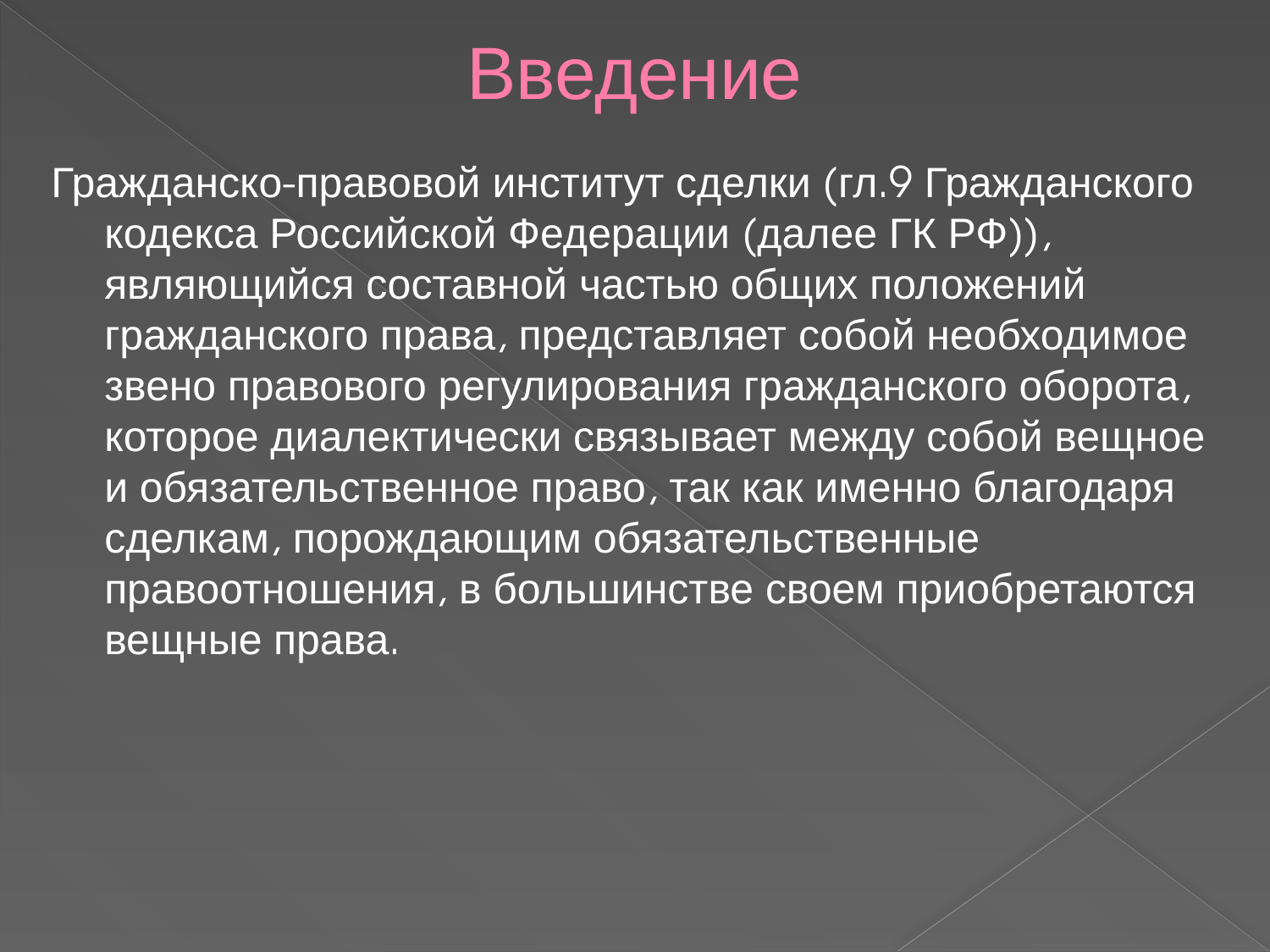

# Введение
Гражданско-правовой институт сделки (гл.9 Гражданского кодекса Российской Федерации (далее ГК РФ)), являющийся составной частью общих положений гражданского права, представляет собой необходимое звено правового регулирования гражданского оборота, которое диалектически связывает между собой вещное и обязательственное право, так как именно благодаря сделкам, порождающим обязательственные правоотношения, в большинстве своем приобретаются вещные права.